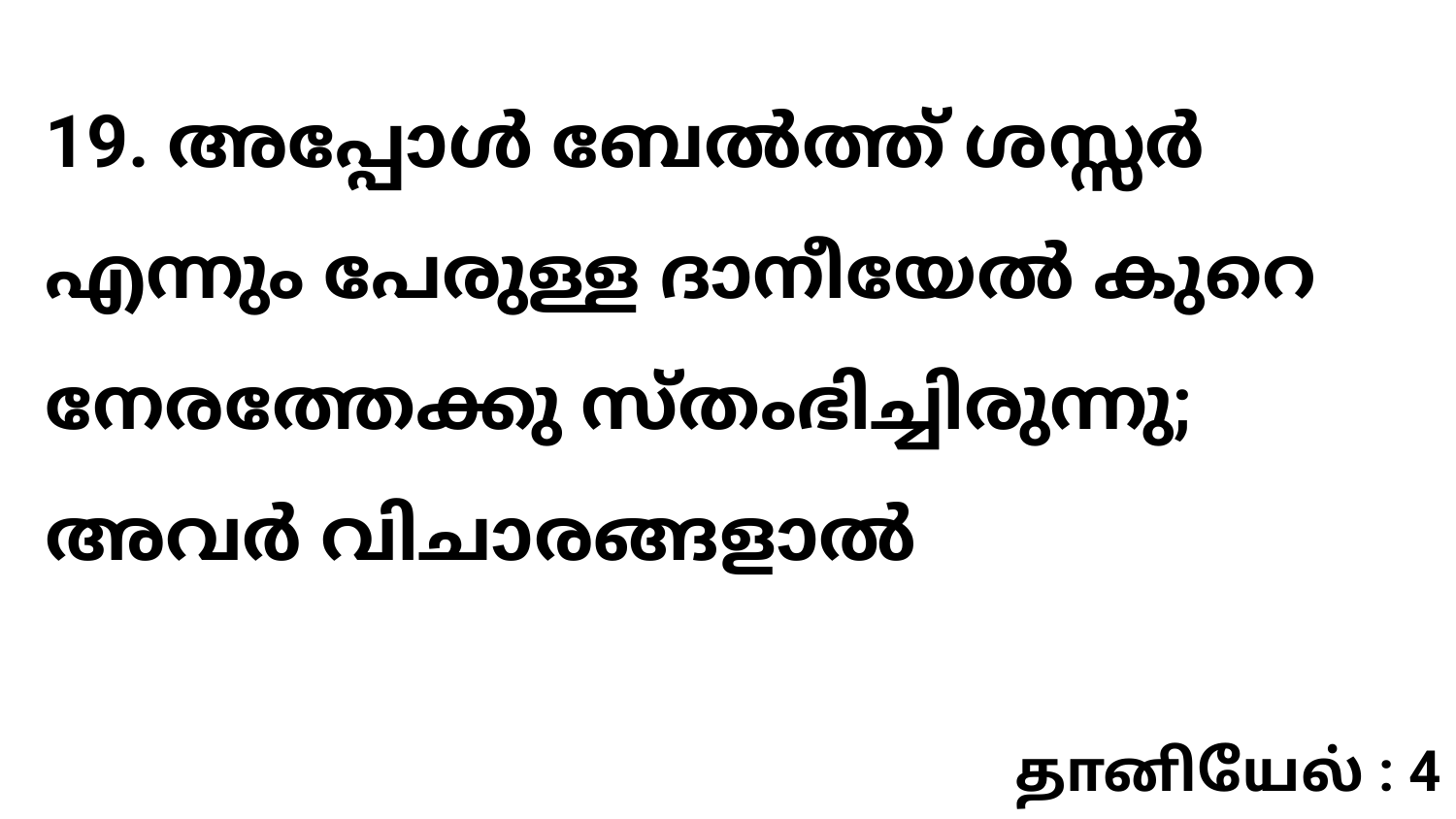

19. അപ്പോൾ ബേൽത്ത് ശസ്സർ എന്നും പേരുള്ള ദാനീയേൽ കുറെ നേരത്തേക്കു സ്തംഭിച്ചിരുന്നു; അവർ വിചാരങ്ങളാൽ
தானியேல் : 4